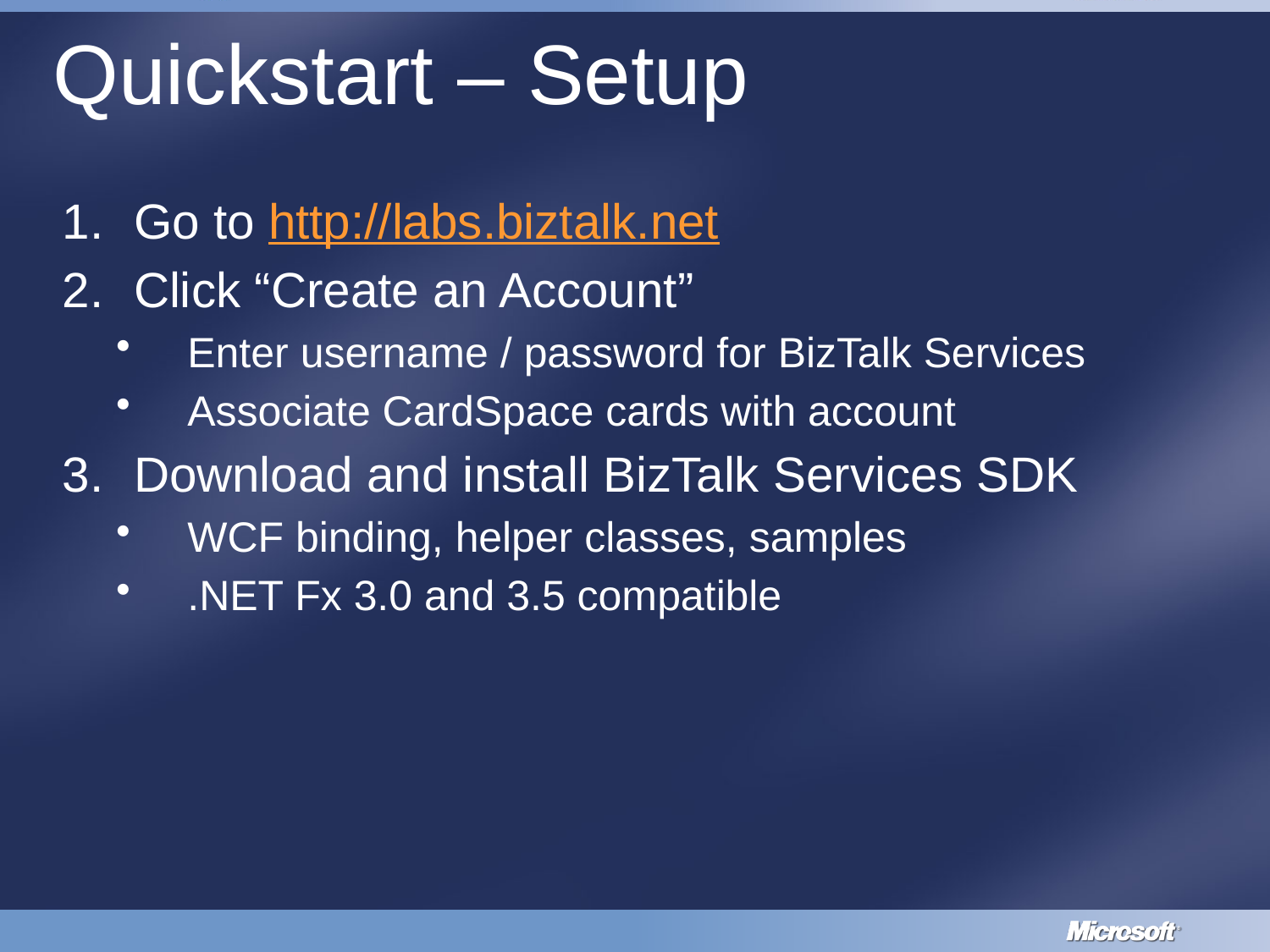

# Quickstart – Setup
Go to http://labs.biztalk.net
Click “Create an Account”
Enter username / password for BizTalk Services
Associate CardSpace cards with account
Download and install BizTalk Services SDK
WCF binding, helper classes, samples
.NET Fx 3.0 and 3.5 compatible